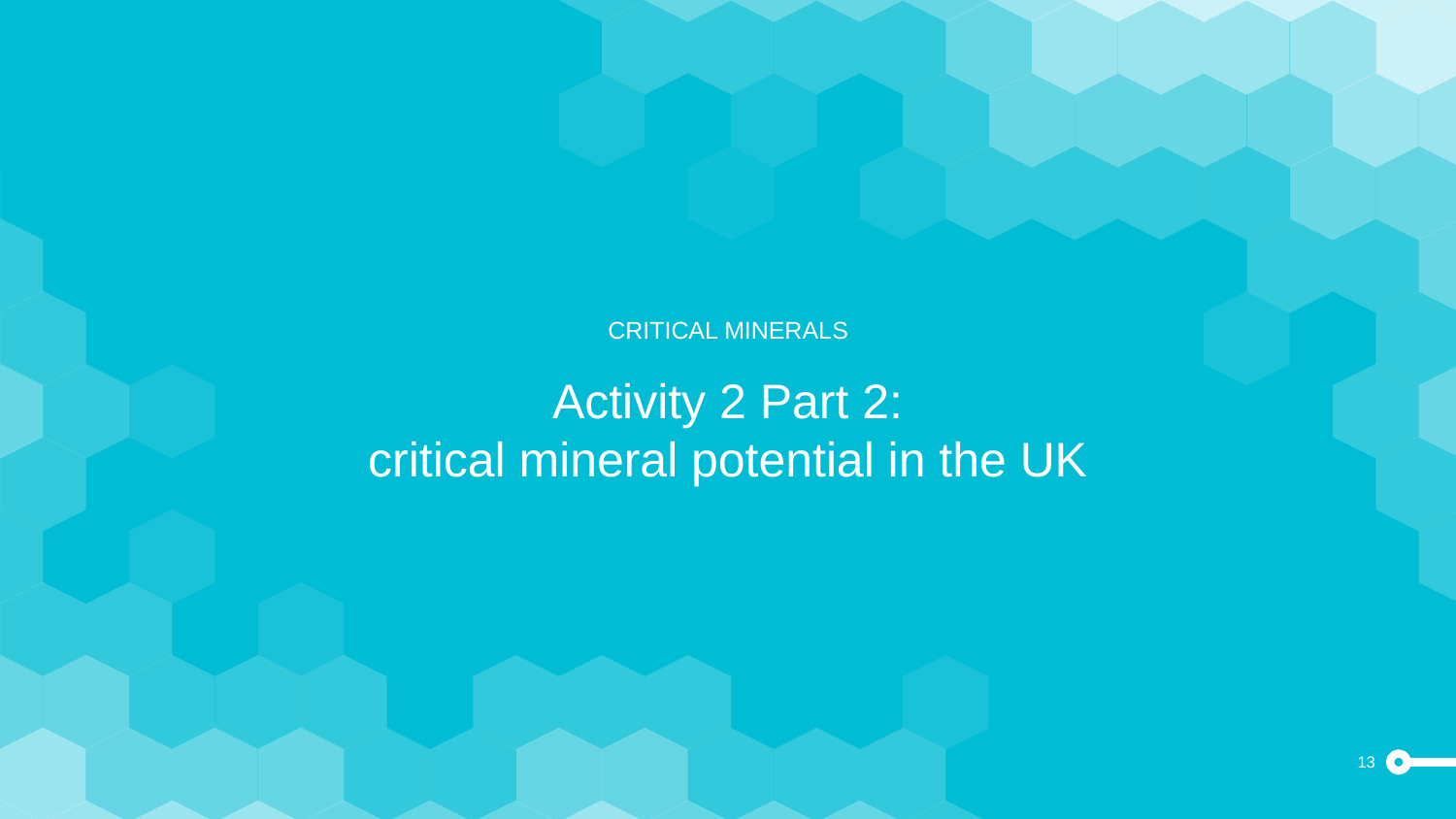

CRITICAL MINERALS
# Activity 2 Part 2: critical mineral potential in the UK
13